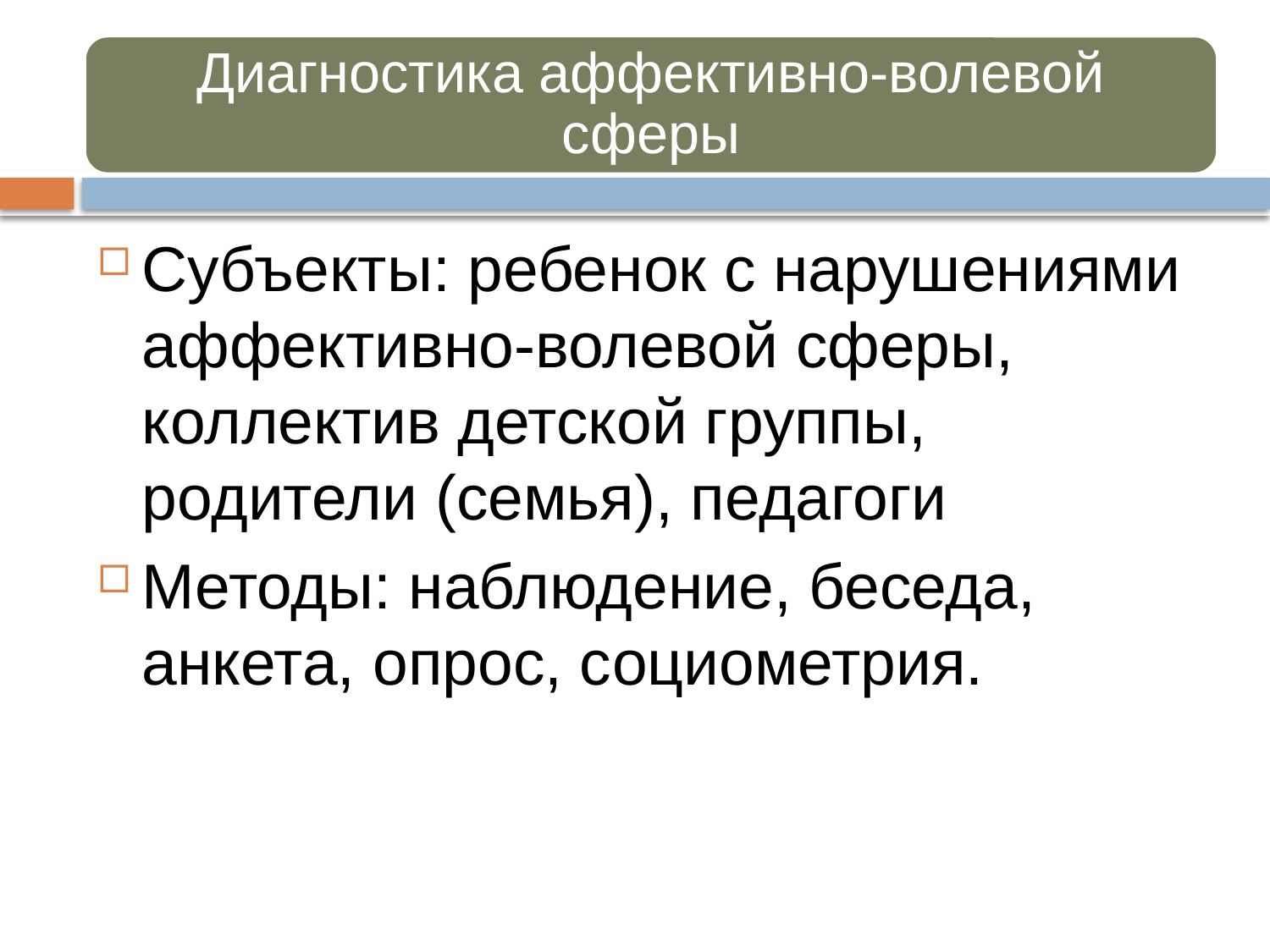

Диагностика аффективно-волевой сферы
Субъекты: ребенок с нарушениями аффективно-волевой сферы, коллектив детской группы, родители (семья), педагоги
Методы: наблюдение, беседа, анкета, опрос, социометрия.